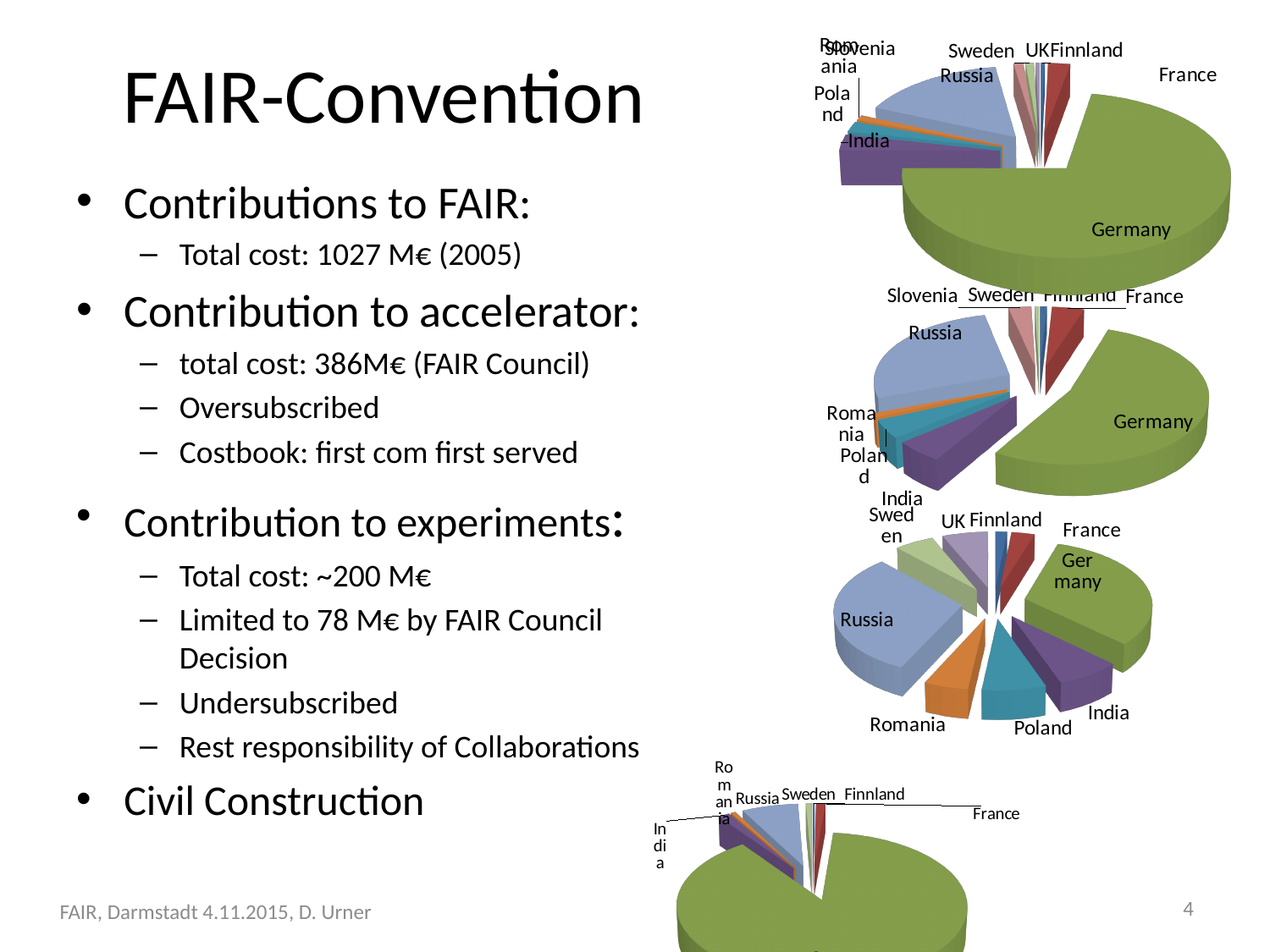

[unsupported chart]

# FAIR-Convention
Contributions to FAIR:
Total cost: 1027 M€ (2005)
Contribution to accelerator:
total cost: 386M€ (FAIR Council)
Oversubscribed
Costbook: first com first served
Contribution to experiments:
Total cost: ~200 M€
Limited to 78 M€ by FAIR Council Decision
Undersubscribed
Rest responsibility of Collaborations
Civil Construction

[unsupported chart]

[unsupported chart]

[unsupported chart]

4
FAIR, Darmstadt 4.11.2015, D. Urner